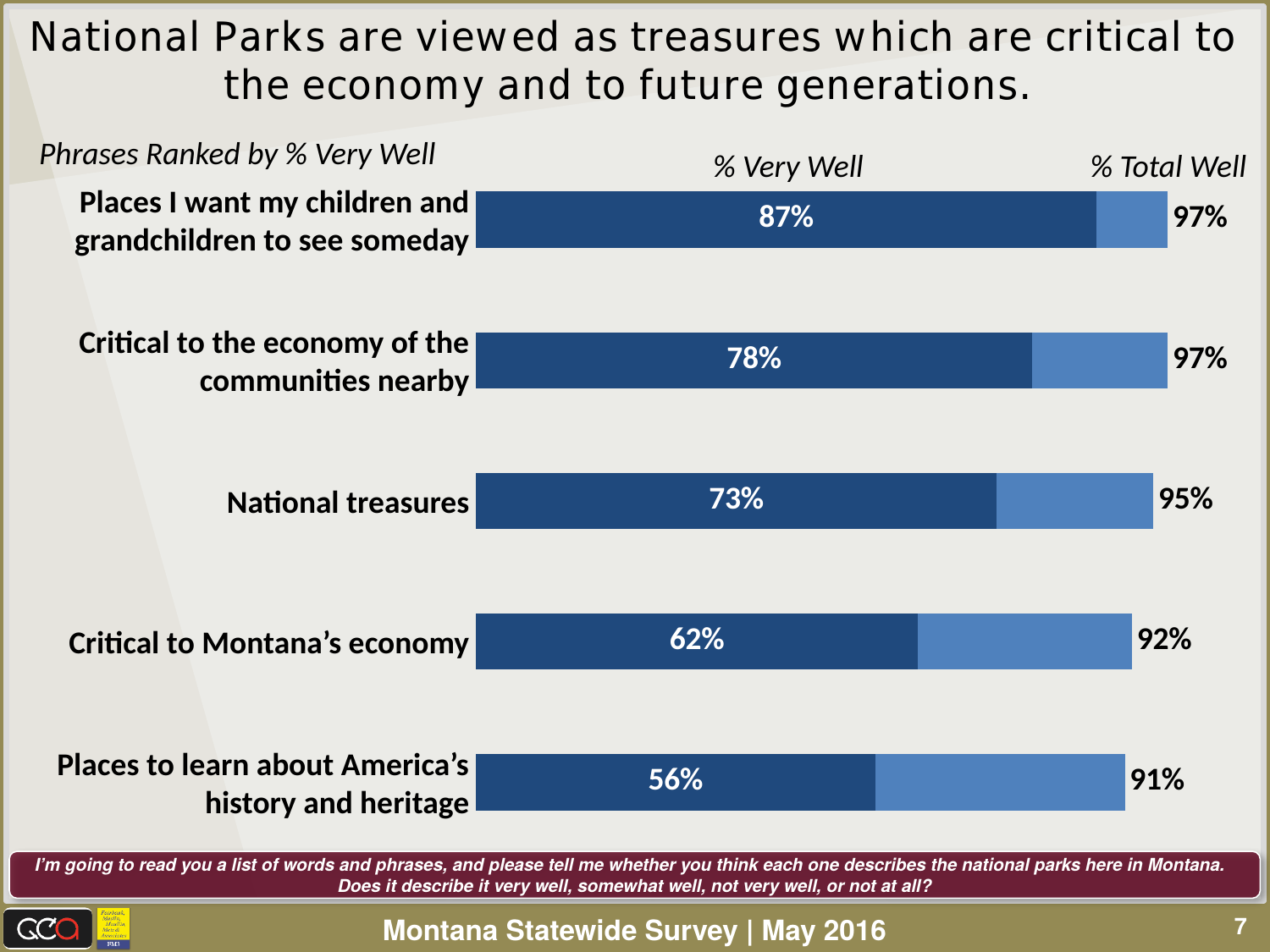

National Parks are viewed as treasures which are critical to the economy and to future generations.
Phrases Ranked by % Very Well
% Very Well
% Total Well

### Chart

| Category | Very Important | Series 2 | Total Important |
|---|---|---|---|
| Category 1 | 0.87 | 0.09999999999999998 | 0.97 |
| Category 2 | 0.78 | 0.18999999999999995 | 0.97 |
| Category 3 | 0.73 | 0.21999999999999997 | 0.95 |
| Category 4 | 0.62 | 0.30000000000000004 | 0.92 |
Places I want my children and grandchildren to see someday
Critical to the economy of the communities nearby
National treasures
Critical to Montana’s economy
Places to learn about America’s history and heritage
I’m going to read you a list of words and phrases, and please tell me whether you think each one describes the national parks here in Montana.
Does it describe it very well, somewhat well, not very well, or not at all?